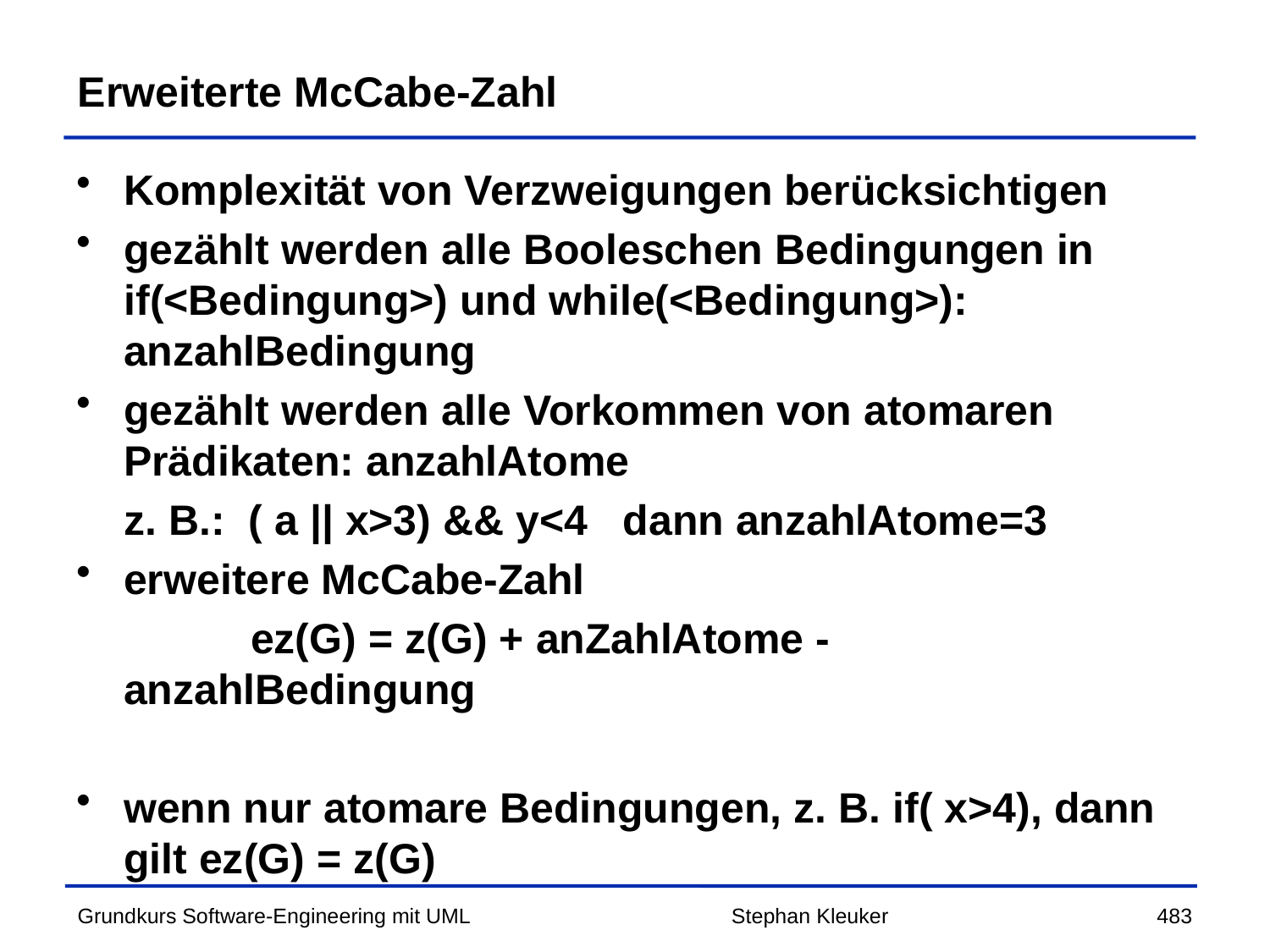

# Erweiterte McCabe-Zahl
Komplexität von Verzweigungen berücksichtigen
gezählt werden alle Booleschen Bedingungen in if(<Bedingung>) und while(<Bedingung>): anzahlBedingung
gezählt werden alle Vorkommen von atomaren Prädikaten: anzahlAtome
	z. B.:  ( a || x>3) && y<4   dann anzahlAtome=3
erweitere McCabe-Zahl
		ez(G) = z(G) + anZahlAtome - anzahlBedingung

wenn nur atomare Bedingungen, z. B. if( x>4), dann gilt ez(G) = z(G)
Stephan Kleuker